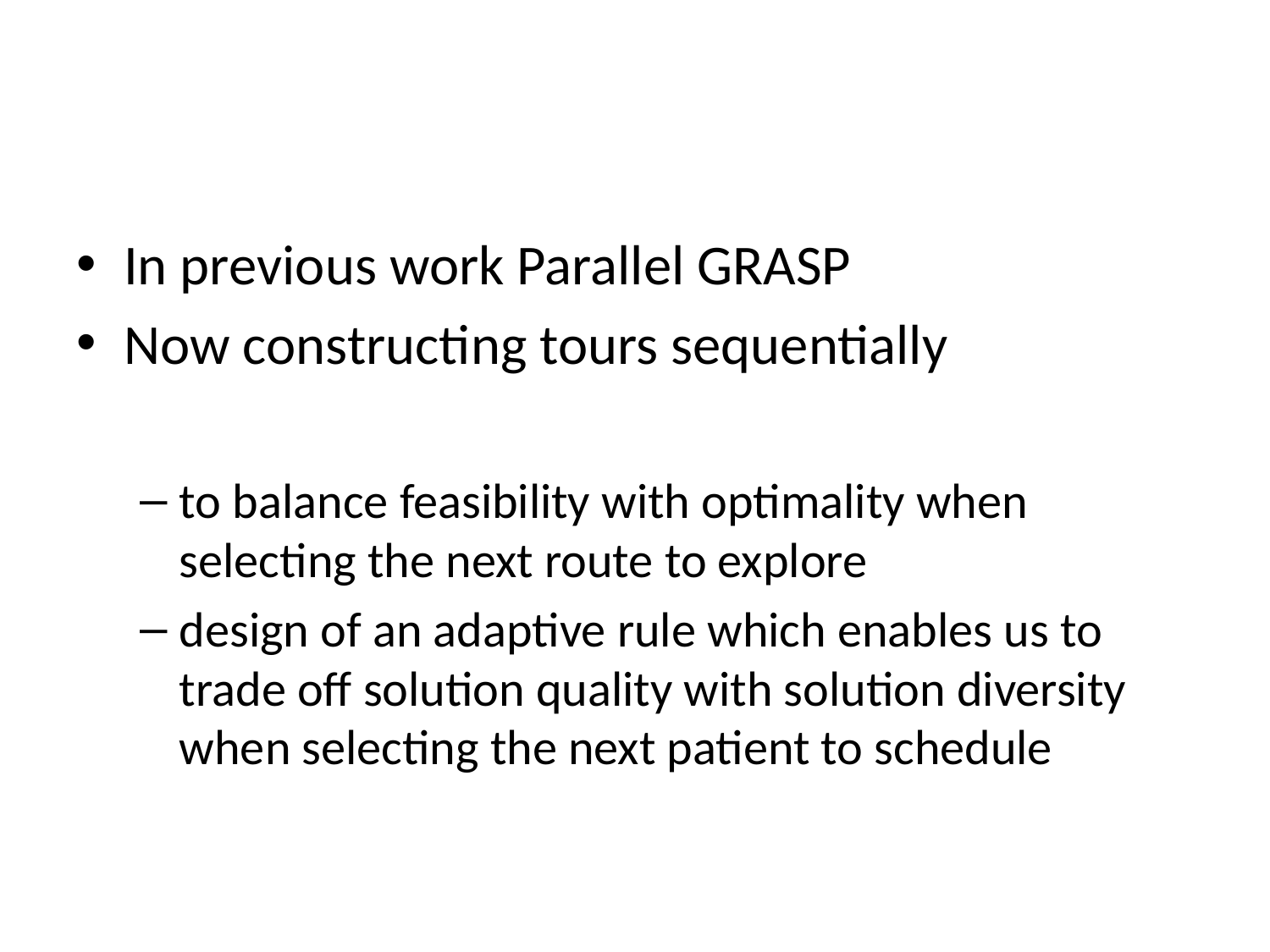

#
In previous work Parallel GRASP
Now constructing tours sequentially

to balance feasibility with optimality when selecting the next route to explore
design of an adaptive rule which enables us to trade off solution quality with solution diversity when selecting the next patient to schedule